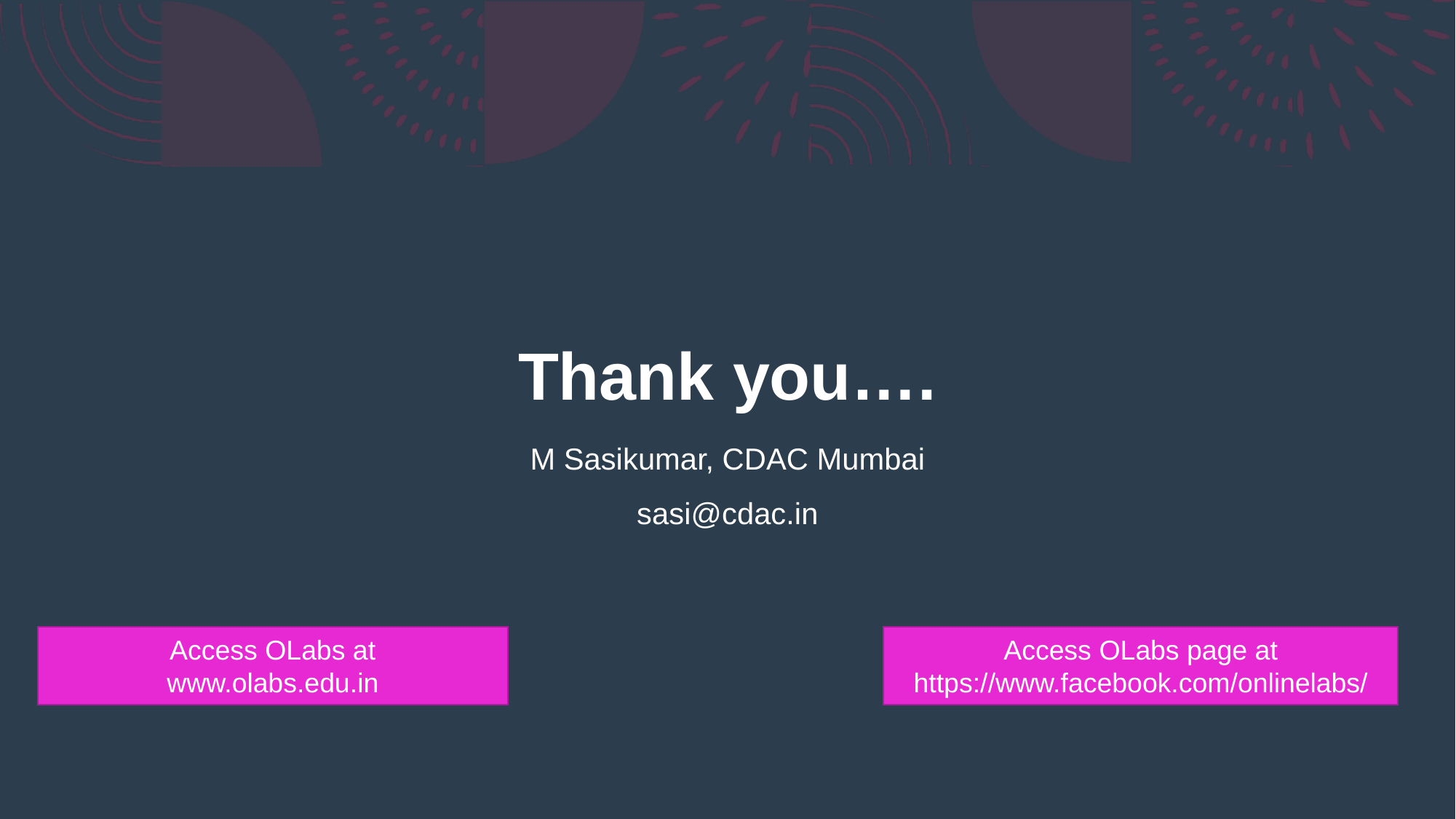

# Thank you….
M Sasikumar, CDAC Mumbai
sasi@cdac.in
Access OLabs page at
https://www.facebook.com/onlinelabs/
Access OLabs at
www.olabs.edu.in